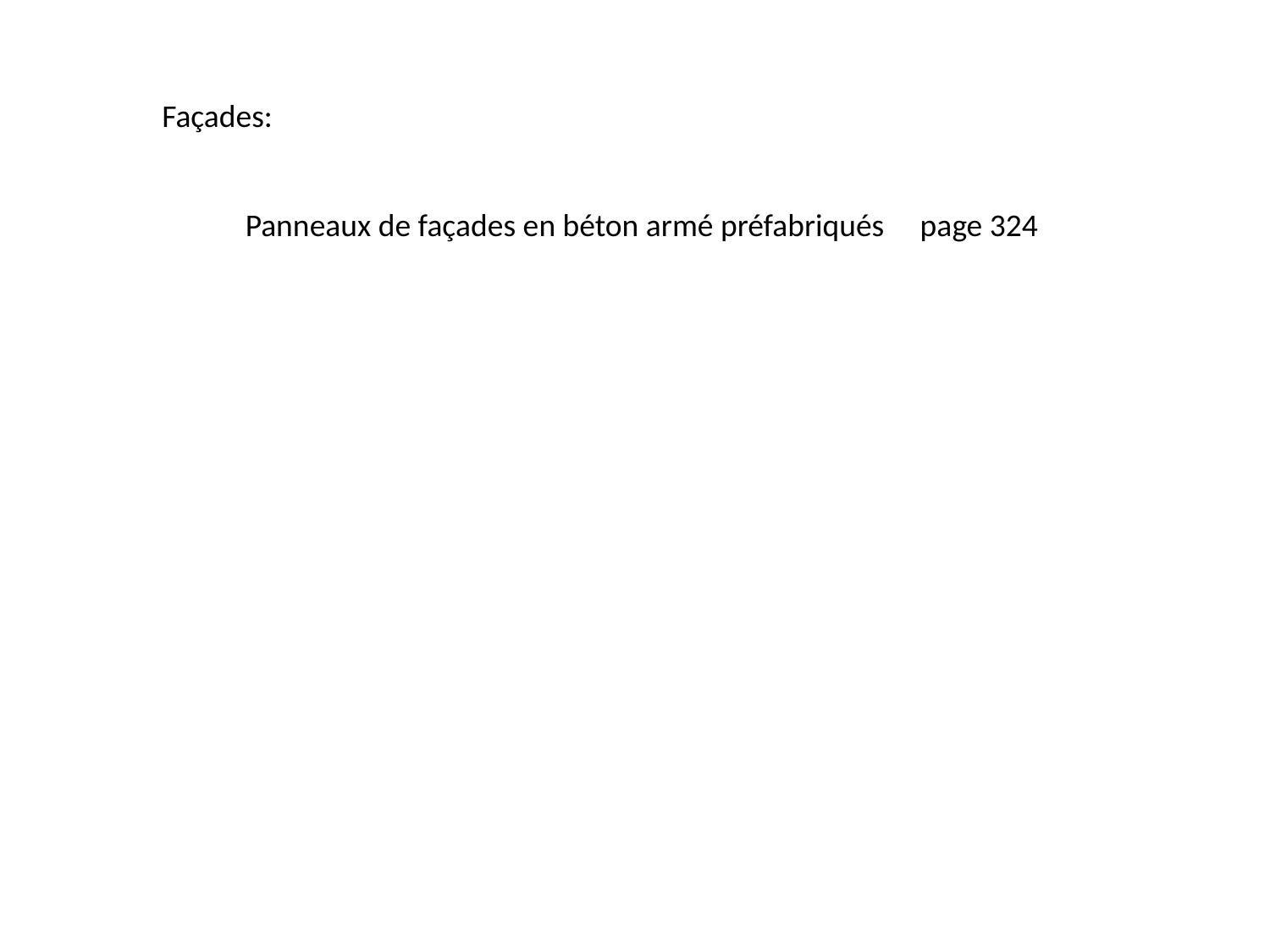

Façades:
Panneaux de façades en béton armé préfabriqués     page 324